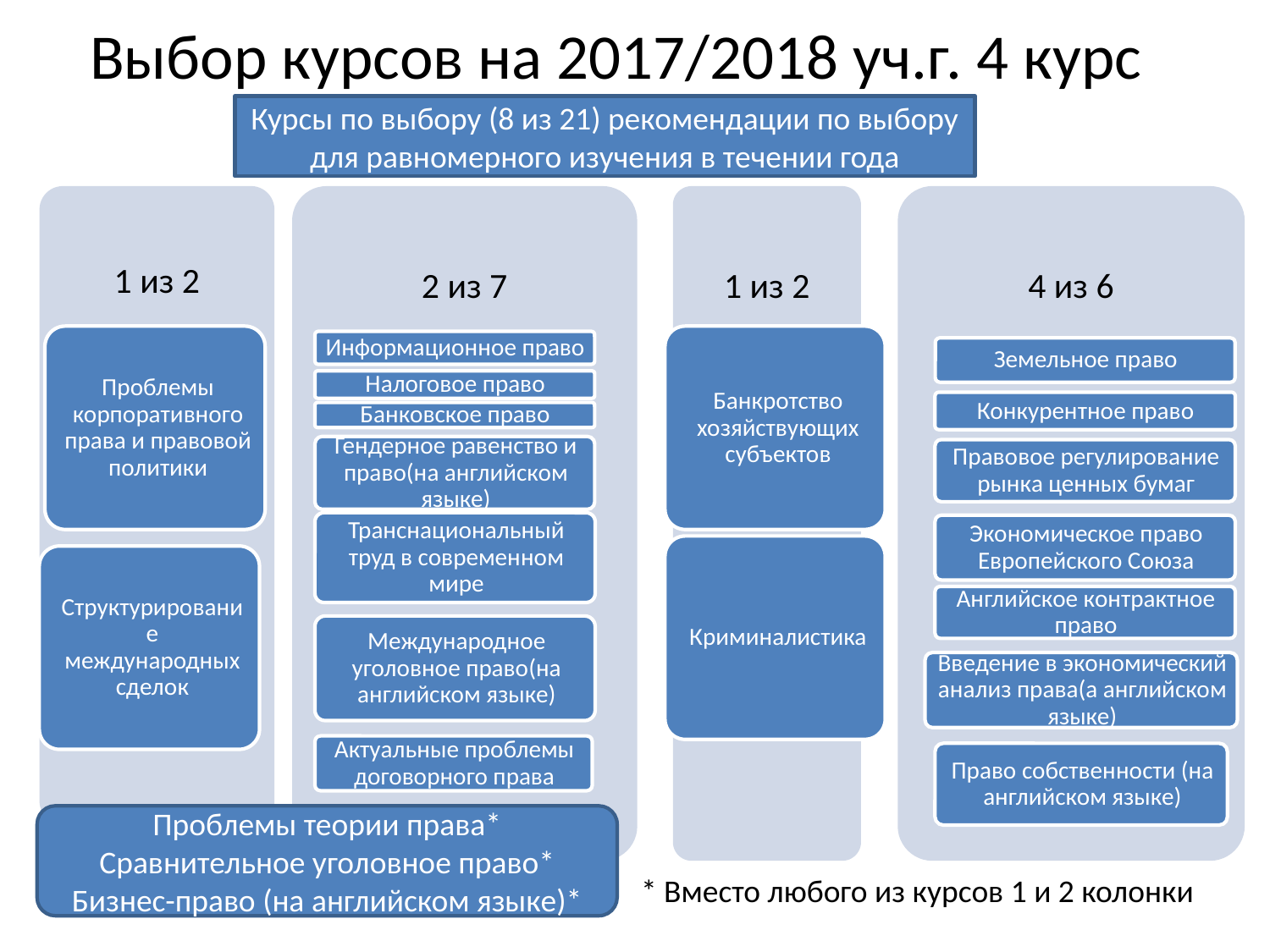

Выбор курсов на 2017/2018 уч.г. 4 курс
Курсы по выбору (8 из 21) рекомендации по выбору для равномерного изучения в течении года
1 из 2
Проблемы корпоративного права и правовой политики
Структурирование международных сделок
2 из 7
Информационное право
Налоговое право
Банковское право
Гендерное равенство и право(на английском языке)
Транснациональный труд в современном мире
Международное уголовное право(на английском языке)
Актуальные проблемы договорного права
1 из 2
Банкротство хозяйствующих субъектов
Криминалистика
4 из 6
Земельное право
Конкурентное право
Правовое регулирование рынка ценных бумаг
Экономическое право Европейского Союза
Английское контрактное право
Введение в экономический анализ права(а английском языке)
Право собственности (на английском языке)
Проблемы теории права*
Сравнительное уголовное право*
Бизнес-право (на английском языке)*
* Вместо любого из курсов 1 и 2 колонки